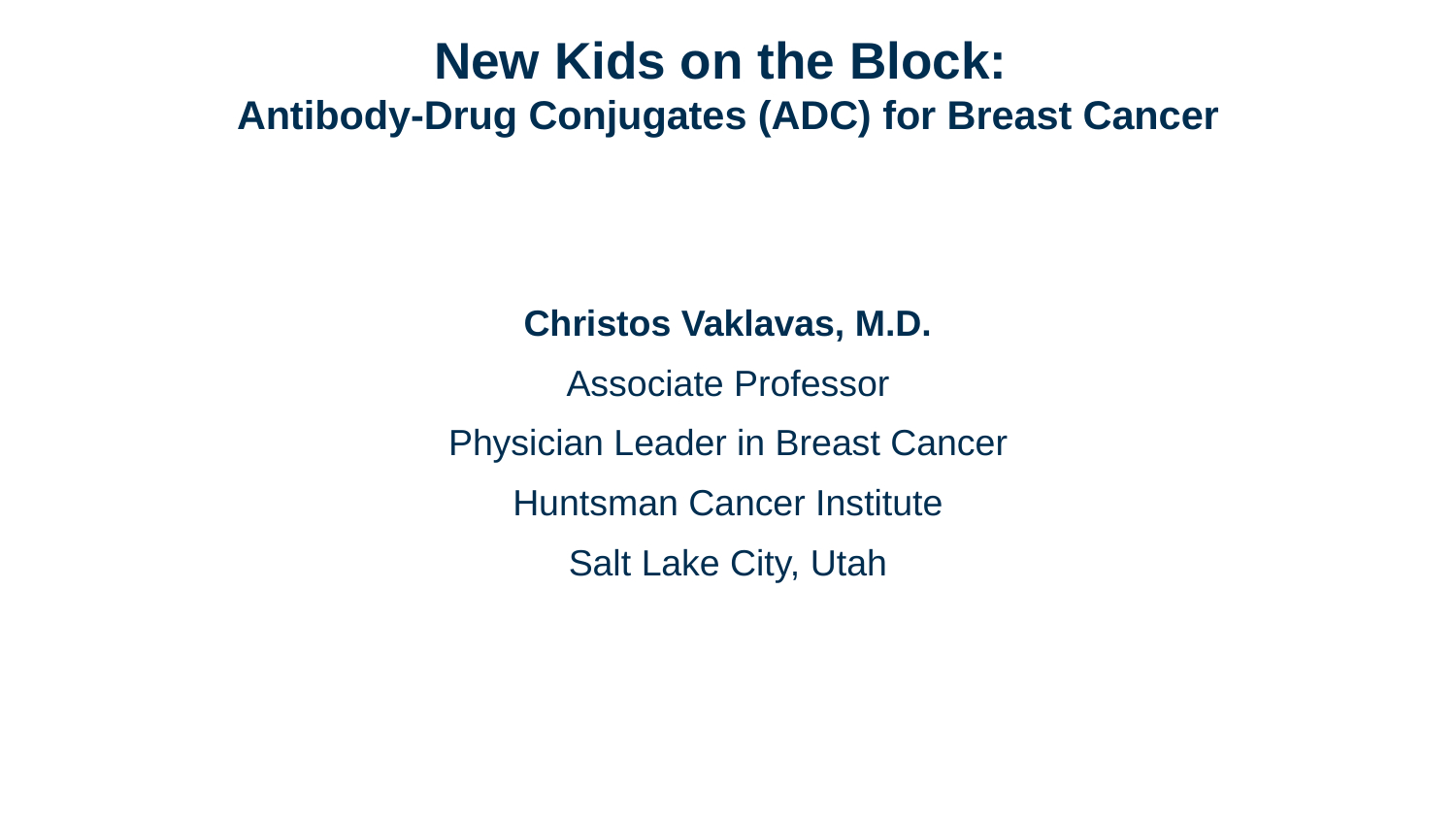

# New Kids on the Block: Antibody-Drug Conjugates (ADC) for Breast Cancer
Christos Vaklavas, M.D.
Associate Professor
Physician Leader in Breast Cancer
Huntsman Cancer Institute
Salt Lake City, Utah